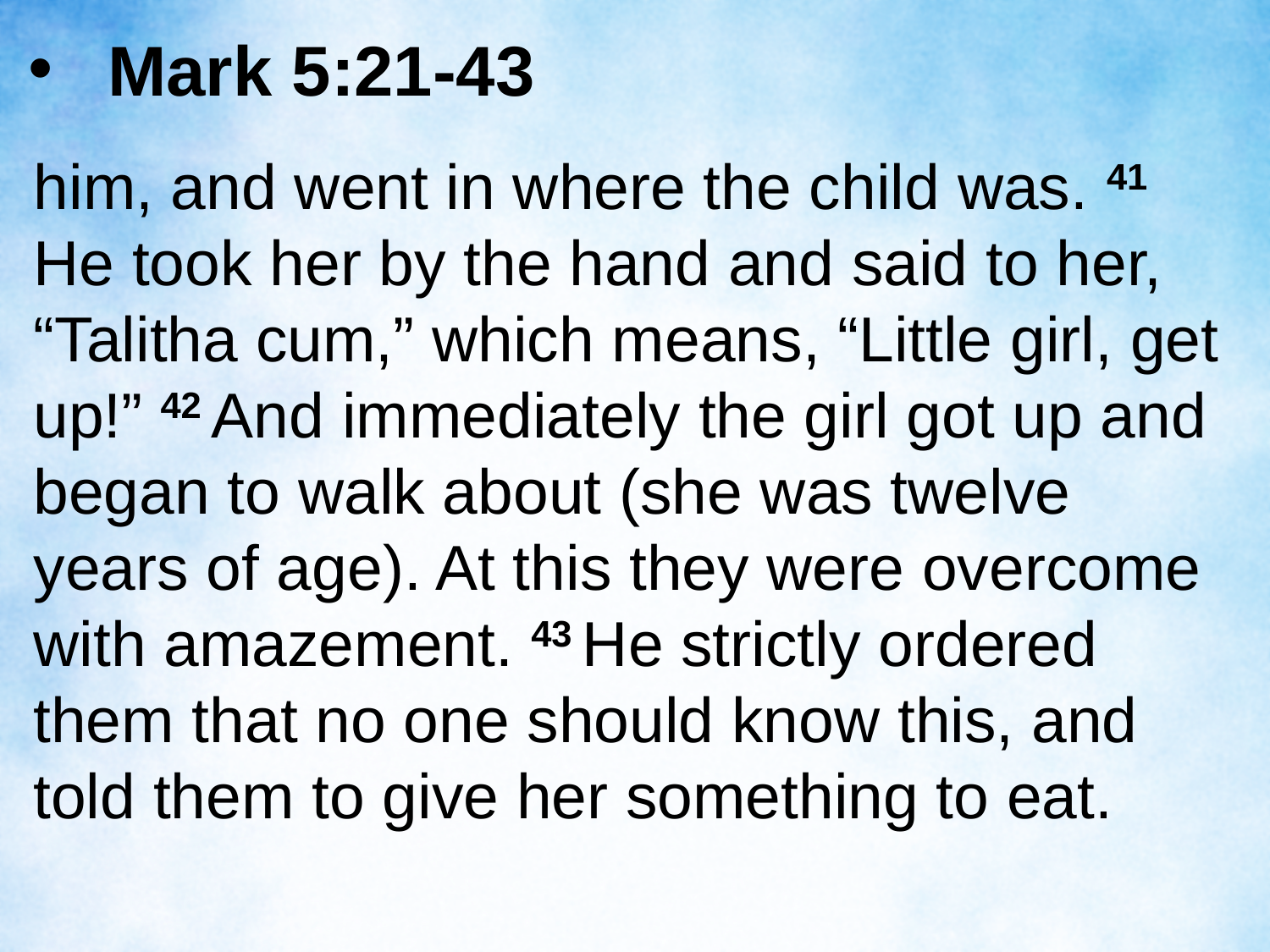

Mark 5:21-43
him, and went in where the child was. 41 He took her by the hand and said to her, “Talitha cum,” which means, “Little girl, get up!” 42 And immediately the girl got up and began to walk about (she was twelve years of age). At this they were overcome with amazement. 43 He strictly ordered them that no one should know this, and told them to give her something to eat.